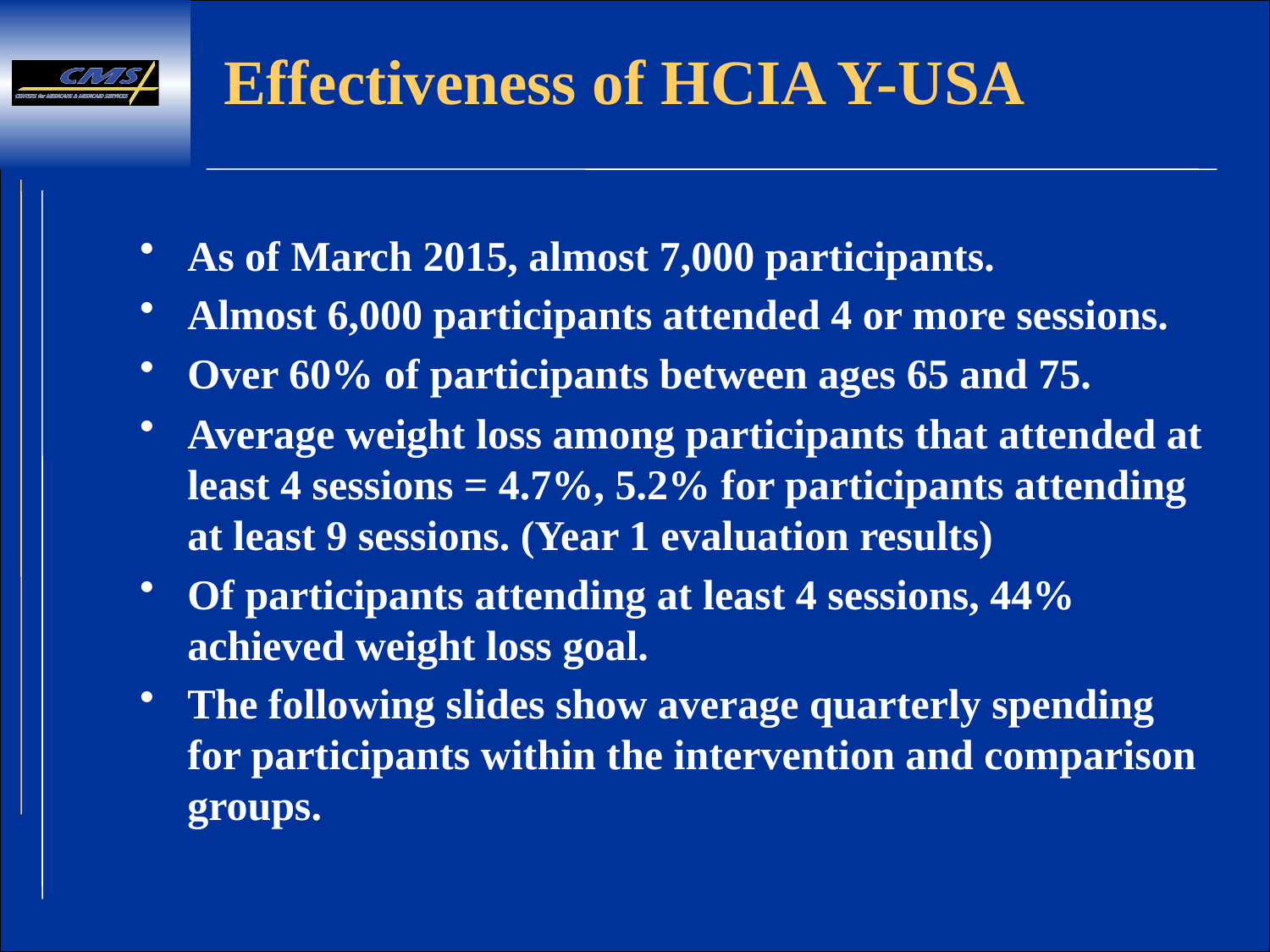

# Effectiveness of HCIA Y-USA
As of March 2015, almost 7,000 participants.
Almost 6,000 participants attended 4 or more sessions.
Over 60% of participants between ages 65 and 75.
Average weight loss among participants that attended at least 4 sessions = 4.7%, 5.2% for participants attending at least 9 sessions. (Year 1 evaluation results)
Of participants attending at least 4 sessions, 44% achieved weight loss goal.
The following slides show average quarterly spending for participants within the intervention and comparison groups.